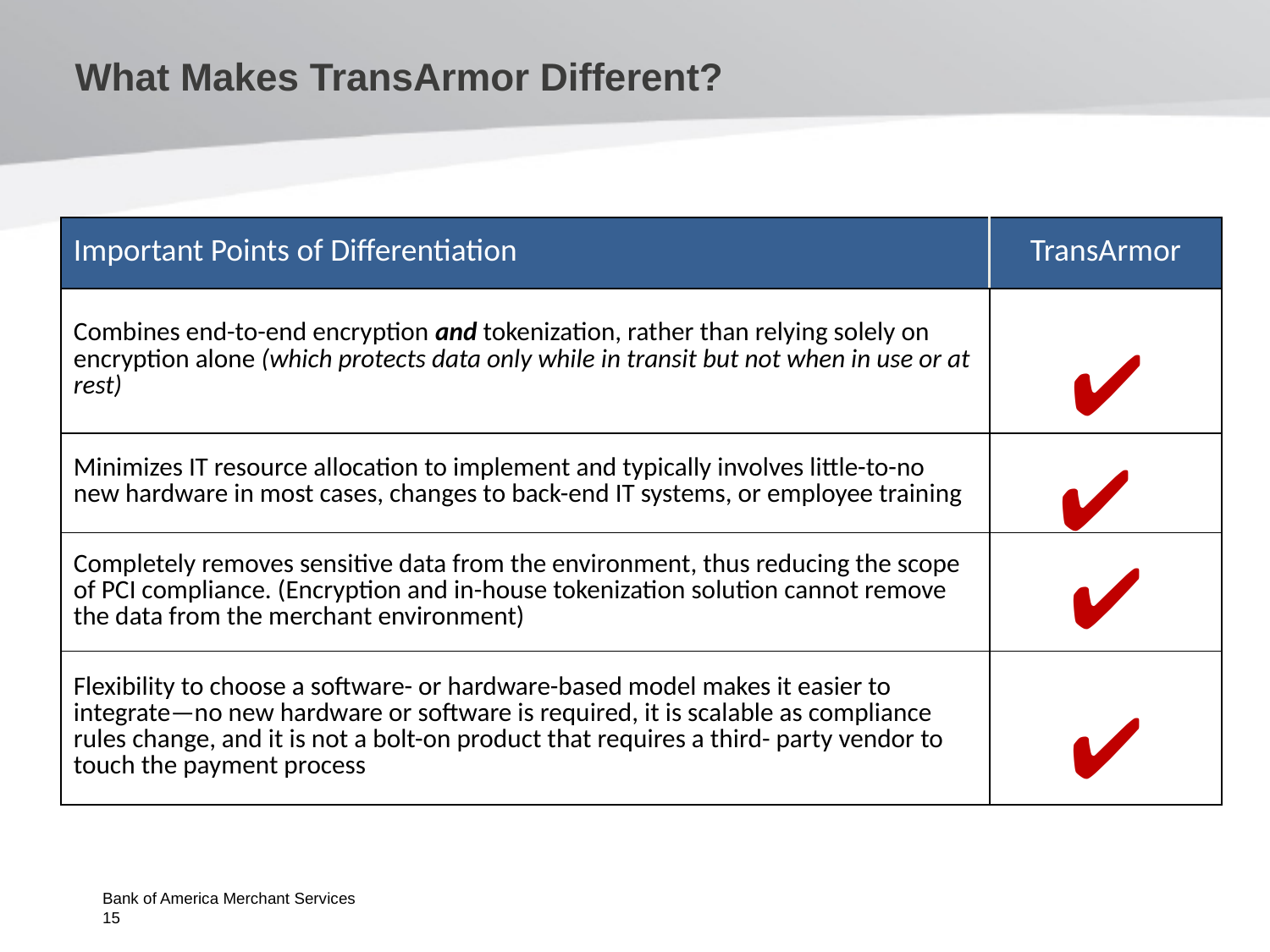

# What Makes TransArmor Different?
| Important Points of Differentiation | TransArmor |
| --- | --- |
| Combines end-to-end encryption and tokenization, rather than relying solely on encryption alone (which protects data only while in transit but not when in use or at rest) |  |
| Minimizes IT resource allocation to implement and typically involves little-to-no new hardware in most cases, changes to back-end IT systems, or employee training |  |
| Completely removes sensitive data from the environment, thus reducing the scope of PCI compliance. (Encryption and in-house tokenization solution cannot remove the data from the merchant environment) |  |
| Flexibility to choose a software- or hardware-based model makes it easier to integrate—no new hardware or software is required, it is scalable as compliance rules change, and it is not a bolt-on product that requires a third- party vendor to touch the payment process |  |
✔
✔
✔
✔
Bank of America Merchant Services                                                                                                                                                                                          15